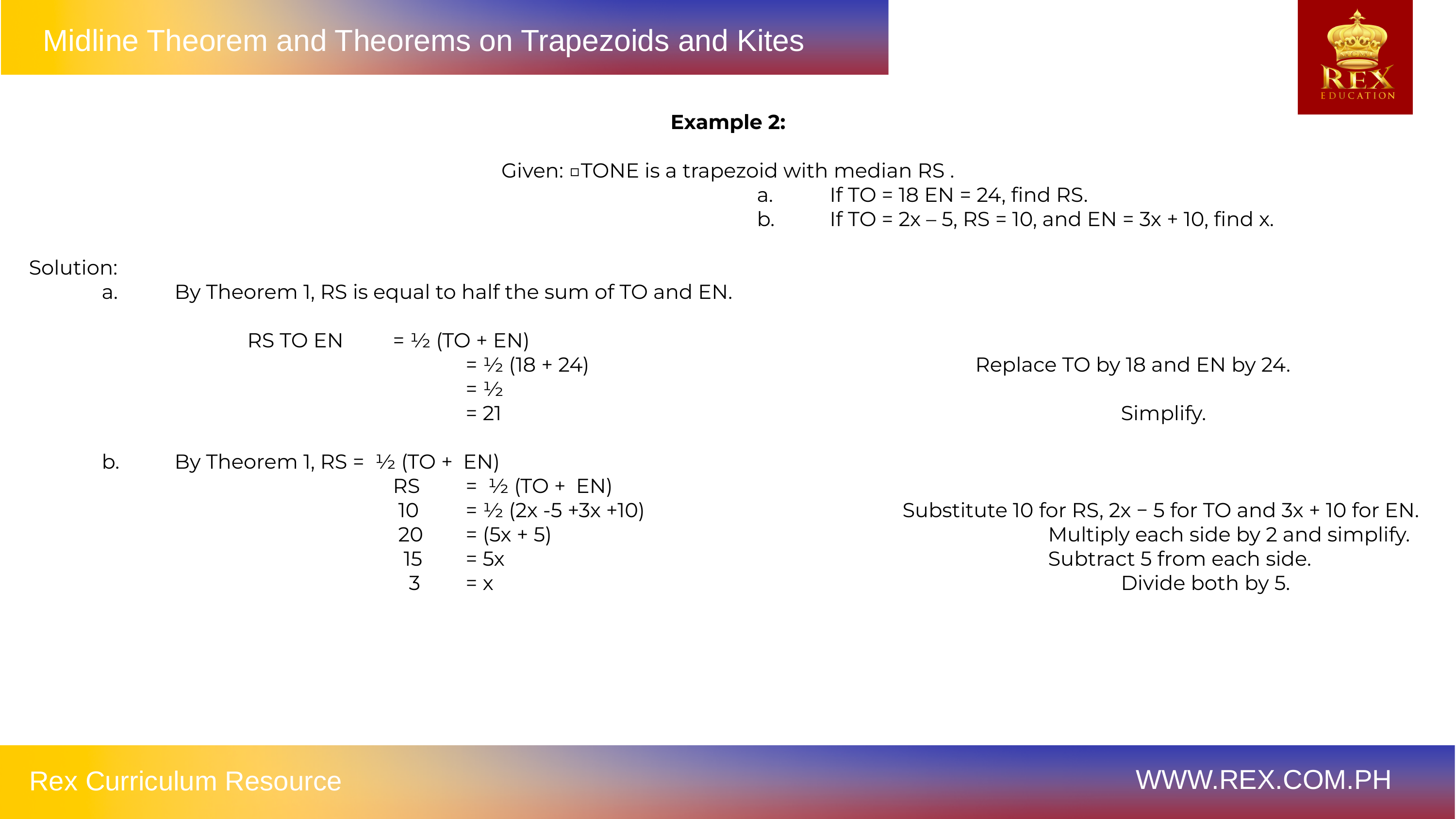

Midline Theorem and Theorems on Trapezoids and Kites
Example 2:

Given: □TONE is a trapezoid with median RS .
										a. 	If TO = 18 EN = 24, find RS.
										b. 	If TO = 2x – 5, RS = 10, and EN = 3x + 10, find x.

Solution:
	a. 	By Theorem 1, RS is equal to half the sum of TO and EN.

			RS TO EN 	= ½ (TO + EN)
						= ½ (18 + 24)						Replace TO by 18 and EN by 24.
						= ½
						= 21									Simplify.

	b.	By Theorem 1, RS =  ½ (TO + EN)
					RS 	=  ½ (TO + EN)
					 10 	= ½ (2x -5 +3x +10)				Substitute 10 for RS, 2x − 5 for TO and 3x + 10 for EN.
					 20 	= (5x + 5)							Multiply each side by 2 and simplify.
					  15 	= 5x								Subtract 5 from each side.
					   3 	= x									Divide both by 5.

WWW.REX.COM.PH
Rex Curriculum Resource